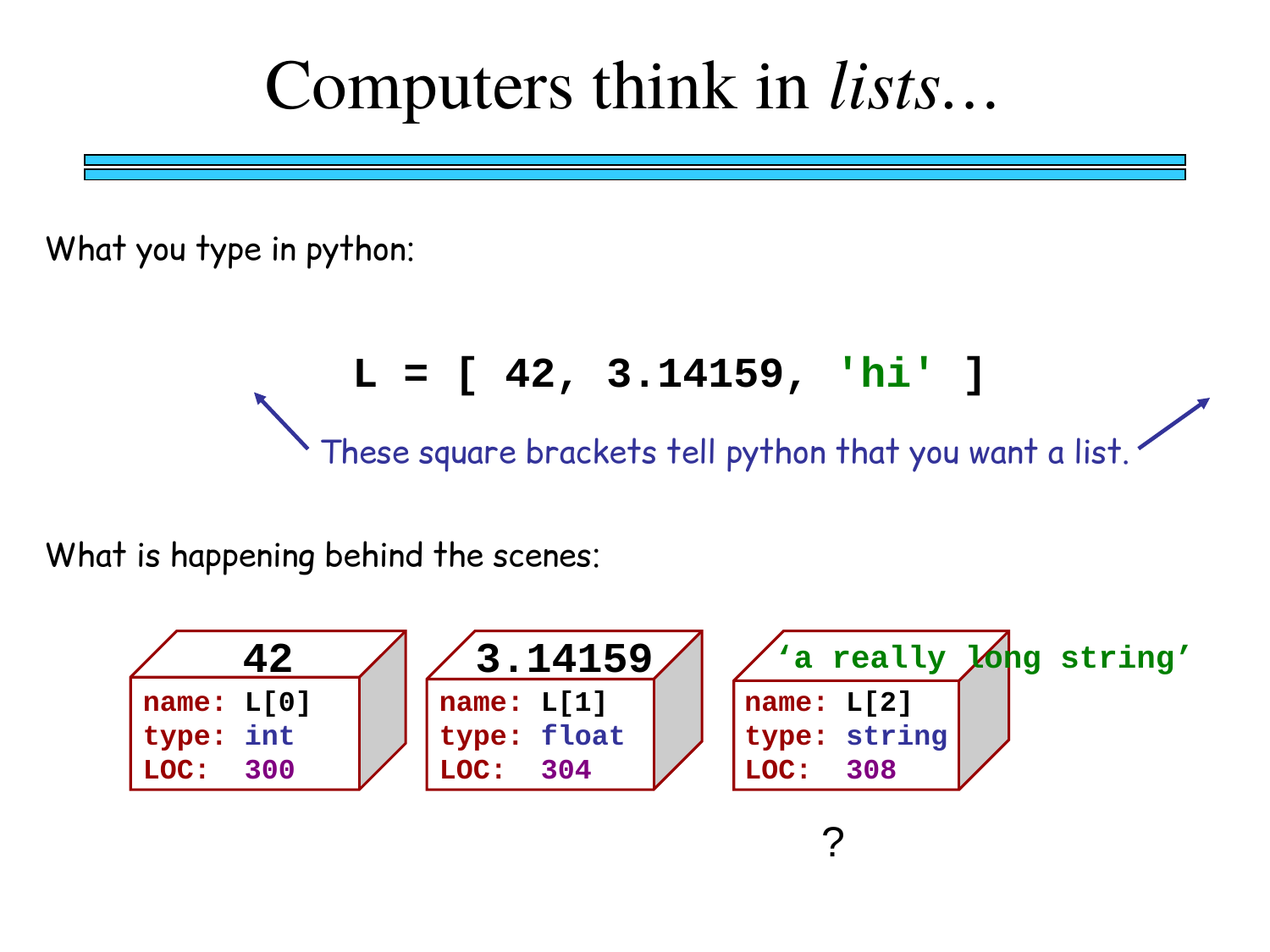

Computers think in lists…

What you type in python:
L = [ 42, 3.14159, 'hi' ]

These square brackets tell python that you want a list.
What is happening behind the scenes:
42
3.14159
‘a really long string’

name: L[0]
type: int
LOC:  300
name: L[1]
type: float
LOC:  304
name: L[2]
type: string
LOC:  308
?